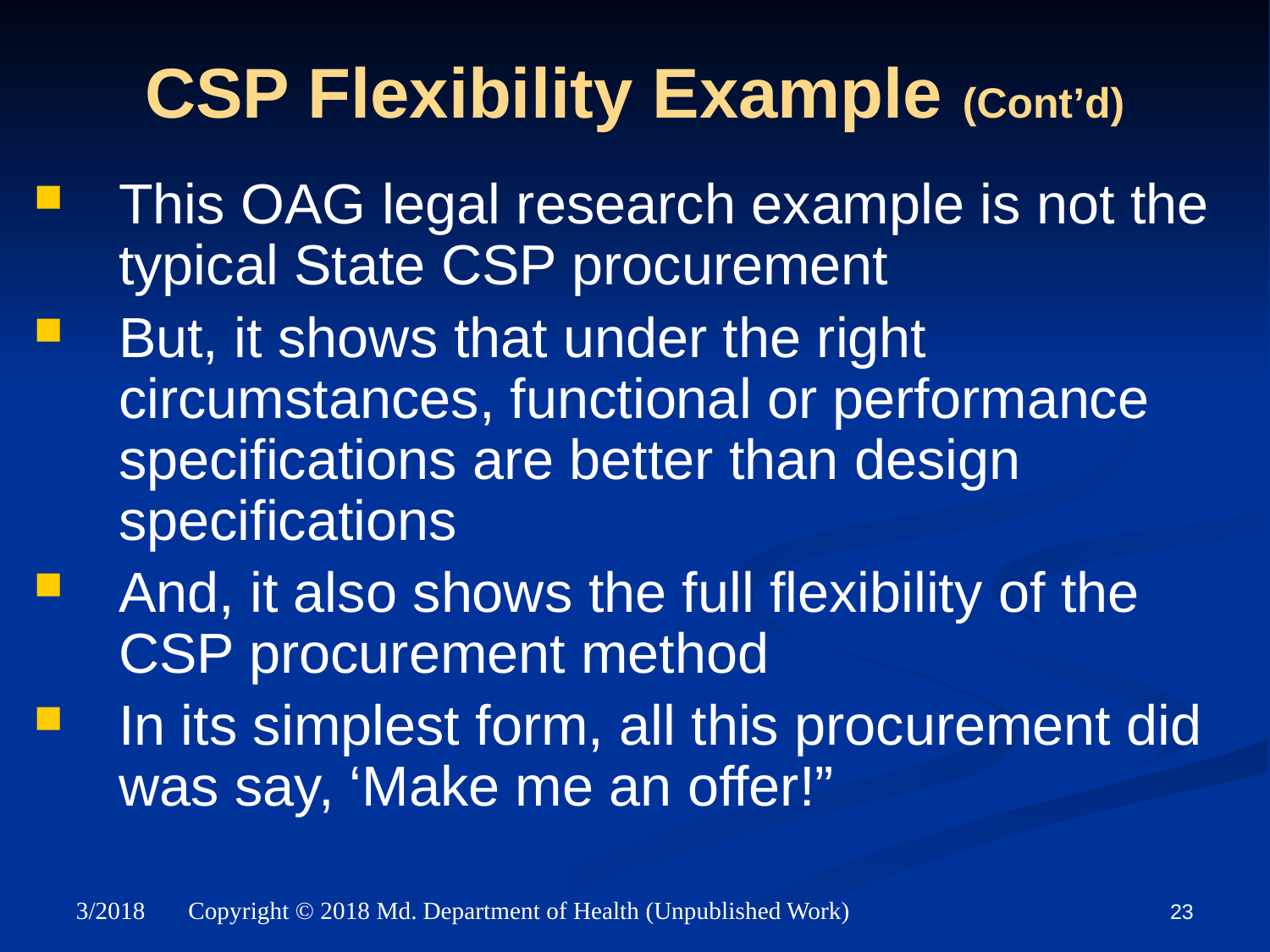

# CSP Flexibility Example (Cont’d)
This OAG legal research example is not the typical State CSP procurement
But, it shows that under the right circumstances, functional or performance specifications are better than design specifications
And, it also shows the full flexibility of the CSP procurement method
In its simplest form, all this procurement did was say, ‘Make me an offer!”

23
3/2018       Copyright © 2018 Md. Department of Health (Unpublished Work)